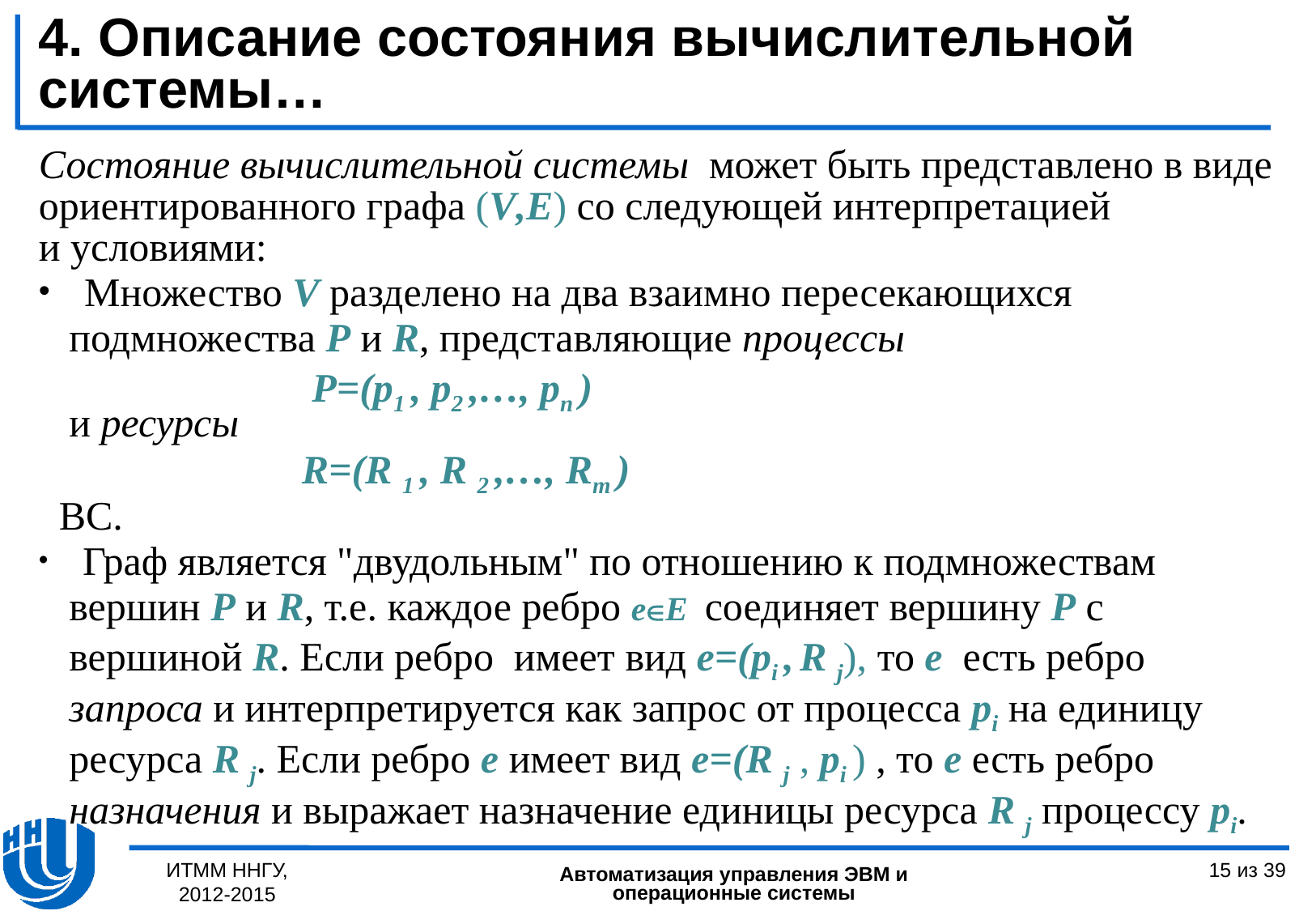

4. Описание состояния вычислительной системы…
Состояние вычислительной системы  может быть представлено в виде ориентированного графа (V,E) со следующей интерпретацией
и условиями:
 Множество V разделено на два взаимно пересекающихся
   подмножества P и R, представляющие процессы
                           P=(p1 , p2 ,…, pn )
   и ресурсы
                          R=(R 1 , R 2 ,…, Rm )
  ВС.
 Граф является "двудольным" по отношению к подмножествам
   вершин P и R, т.е. каждое ребро e∈E  соединяет вершину P с
   вершиной R. Если ребро  имеет вид e=(pi , R j), то e  есть ребро
   запроса и интерпретируется как запрос от процесса pi на единицу
   ресурса R j. Если ребро e имеет вид e=(R j , pi ) , то e есть ребро
   назначения и выражает назначение единицы ресурса R j процессу pi.
ИТММ ННГУ, 2012-2015
15 из 39
Автоматизация управления ЭВМ и операционные системы